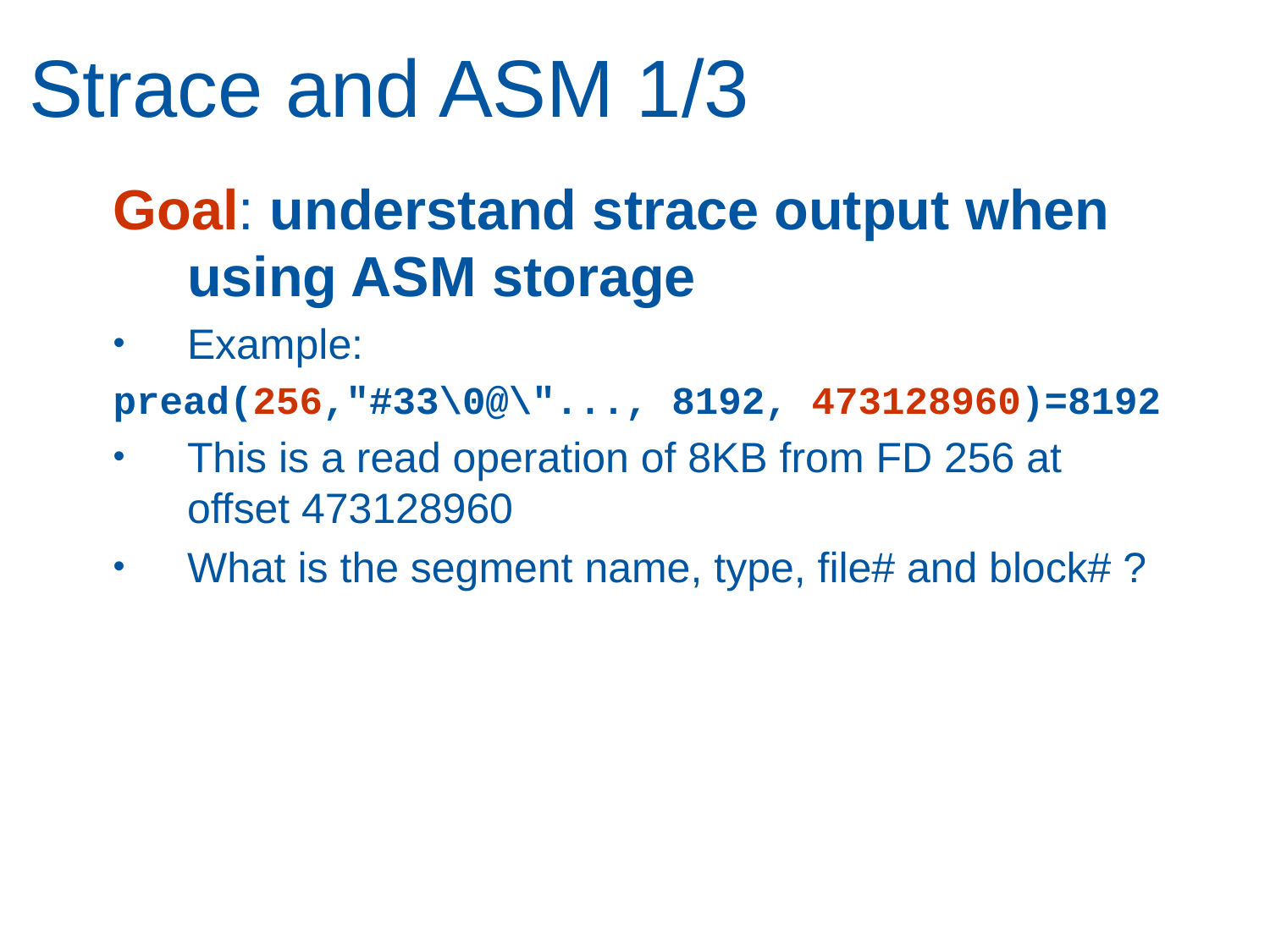

# Strace and ASM 1/3
Goal: understand strace output when using ASM storage
Example:
pread(256,"#33\0@\"..., 8192, 473128960)=8192
This is a read operation of 8KB from FD 256 at offset 473128960
What is the segment name, type, file# and block# ?